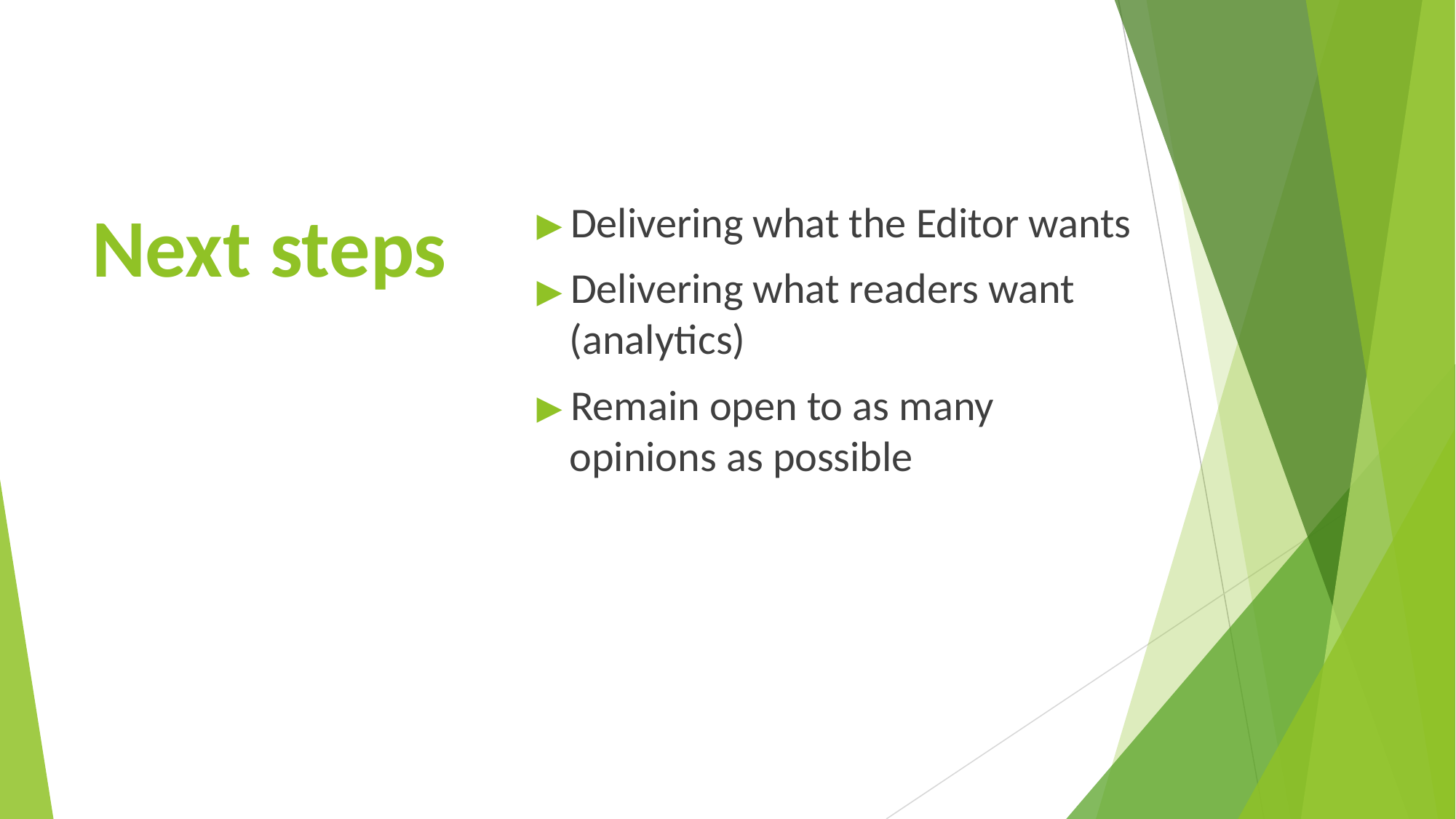

# Next steps
Delivering what the Editor wants
Delivering what readers want (analytics)
Remain open to as many opinions as possible

r